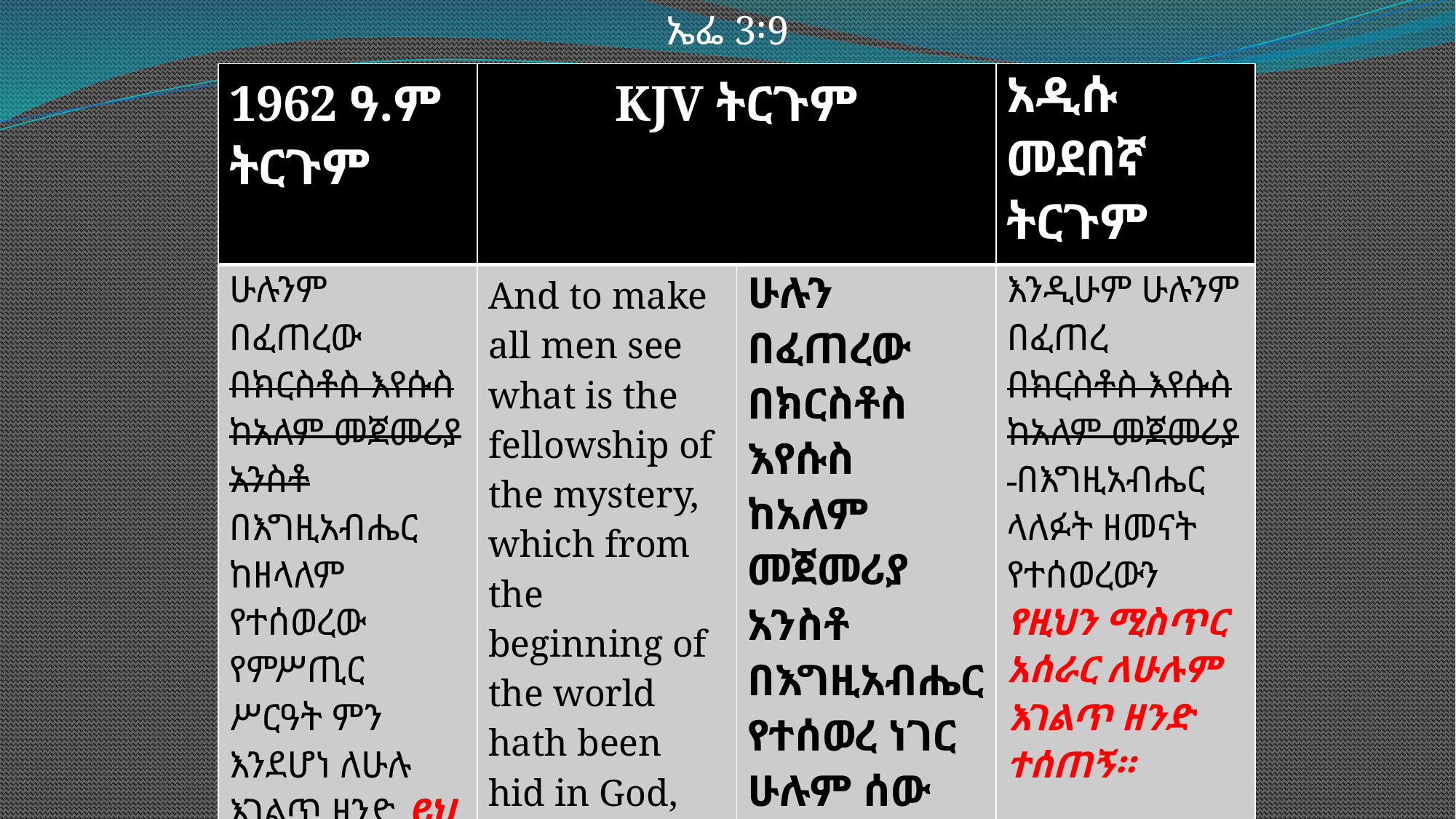

ኤፌ 3፡9

| 1962 ዓ.ም ትርጉም | KJV ትርጉም |  | አዲሱ መደበኛ ትርጉም |
| --- | --- | --- | --- |
| ሁሉንም በፈጠረው በክርስቶስ እየሱስ ከአለም መጀመሪያ አንስቶ በእግዚአብሔር ከዘላለም የተሰወረው የምሥጢር ሥርዓት ምን እንደሆነ ለሁሉ እገልጥ ዘንድ ይህ ጸጋ ከቅዱሳን ሁሉ ይልቅ ለማንስ ለኔ ተሰጠ፤ | And to make all men see what is the fellowship of the mystery, which from the beginning of the world hath been hid in God, who created all things by Jesus Christ | ሁሉን በፈጠረው በክርስቶስ እየሱስ ከአለም መጀመሪያ አንስቶ በእግዚአብሔር የተሰወረ ነገር ሁሉም ሰው የሚስጥር ህብረት እንዲያይ አደረገ። | እንዲሁም ሁሉንም በፈጠረ በክርስቶስ እየሱስ ከአለም መጀመሪያ በእግዚአብሔር ላለፉት ዘመናት የተሰወረውን የዚህን ሚስጥር አሰራር ለሁሉም እገልጥ ዘንድ ተሰጠኝ። |